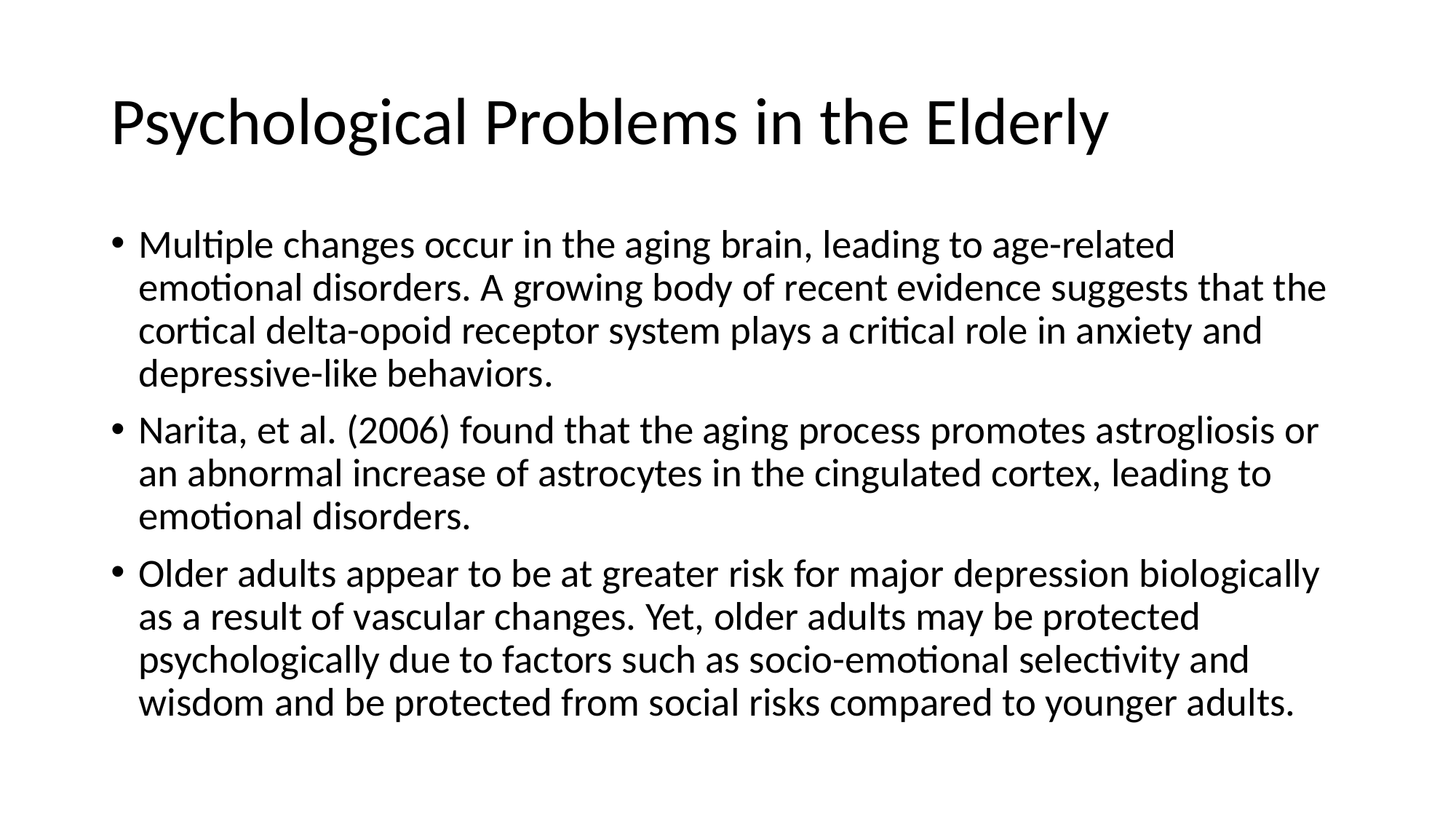

# Psychological Problems in the Elderly
Multiple changes occur in the aging brain, leading to age-related emotional disorders. A growing body of recent evidence suggests that the cortical delta-opoid receptor system plays a critical role in anxiety and depressive-like behaviors.
Narita, et al. (2006) found that the aging process promotes astrogliosis or an abnormal increase of astrocytes in the cingulated cortex, leading to emotional disorders.
Older adults appear to be at greater risk for major depression biologically as a result of vascular changes. Yet, older adults may be protected psychologically due to factors such as socio-emotional selectivity and wisdom and be protected from social risks compared to younger adults.